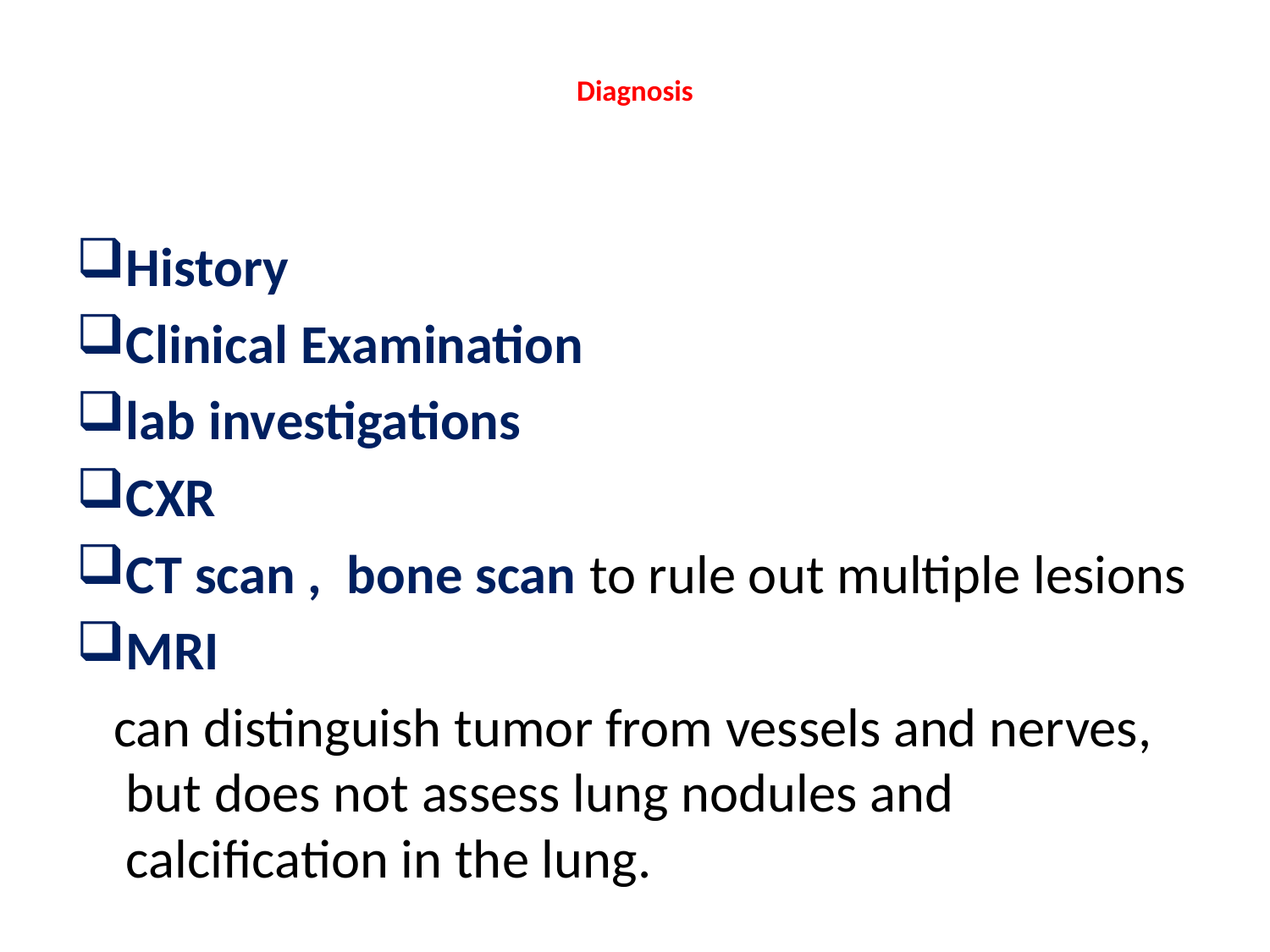

# Diagnosis

History
Clinical Examination
lab investigations
CXR
CT scan ,  bone scan to rule out multiple lesions
MRI
   can distinguish tumor from vessels and nerves, but does not assess lung nodules and calcification in the lung.